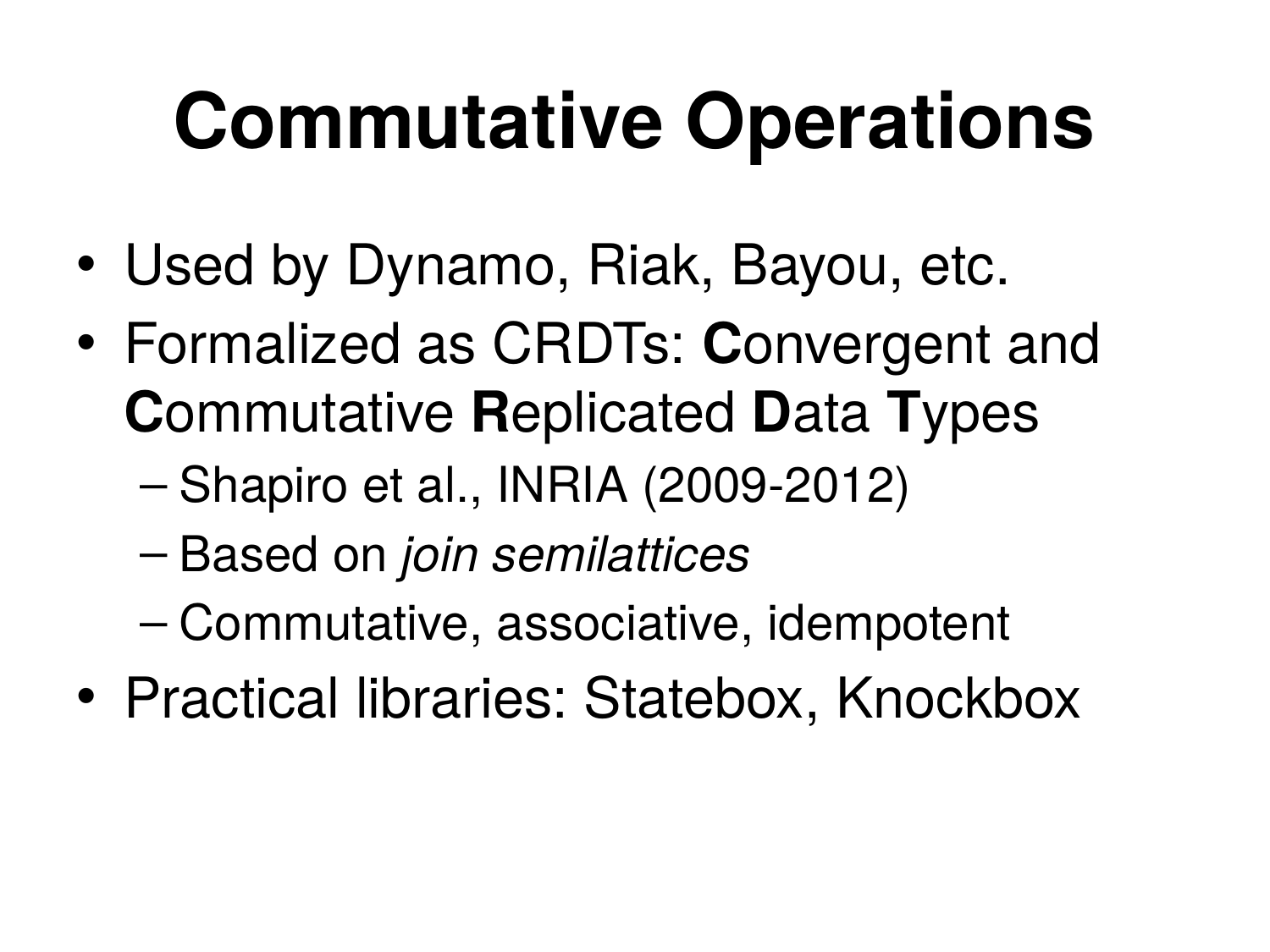

# Commutative Operations
Used by Dynamo, Riak, Bayou, etc.
Formalized as CRDTs: Convergent and Commutative Replicated Data Types
Shapiro et al., INRIA (2009-2012)
Based on join semilattices
Commutative, associative, idempotent
Practical libraries: Statebox, Knockbox